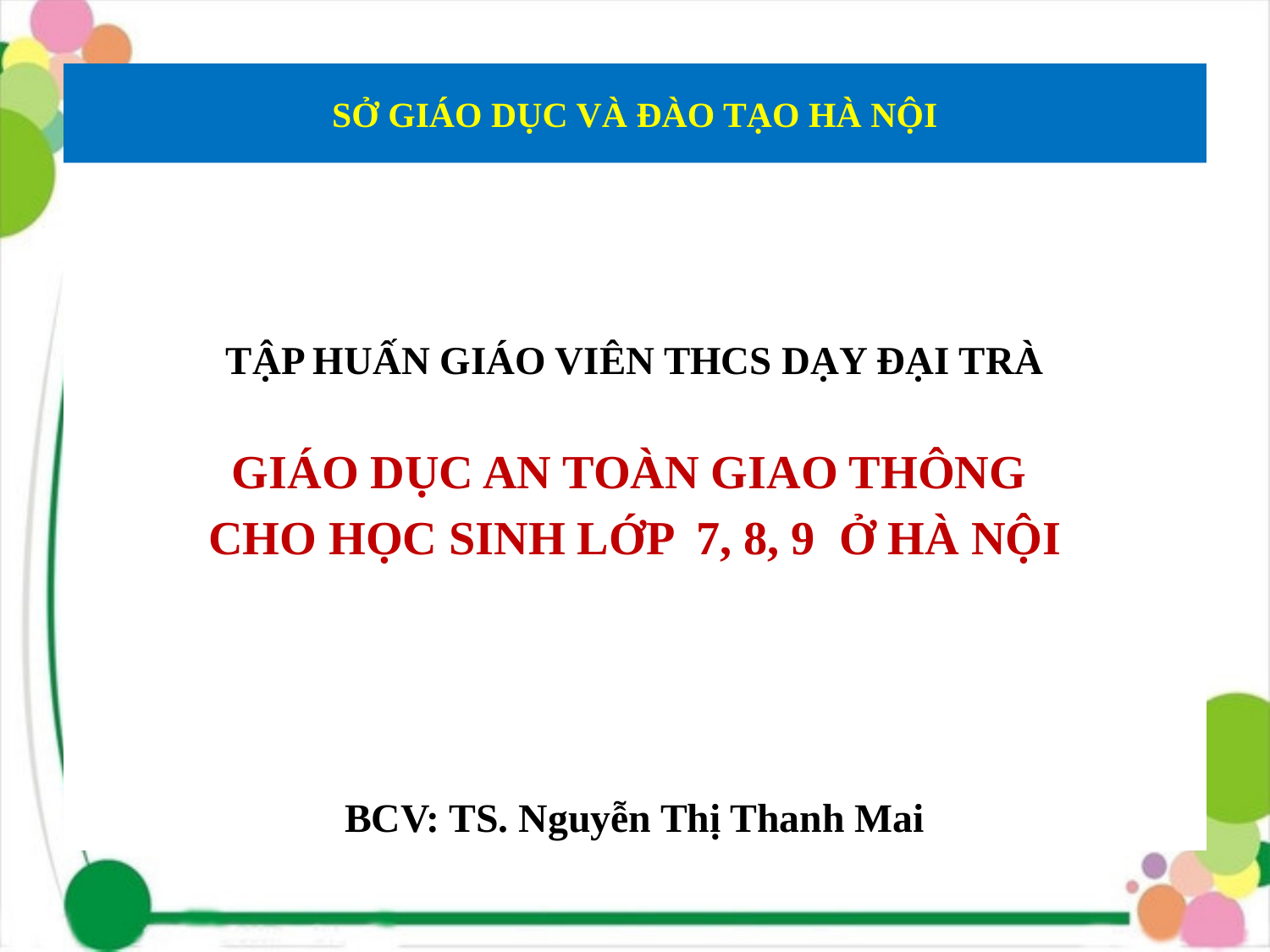

# SỞ GIÁO DỤC VÀ ĐÀO TẠO HÀ NỘI

TẬP HUẤN GIÁO VIÊN THCS DẠY ĐẠI TRÀ

GIÁO DỤC AN TOÀN GIAO THÔNG
CHO HỌC SINH LỚP  7, 8, 9  Ở HÀ NỘI

BCV: TS. Nguyễn Thị Thanh Mai